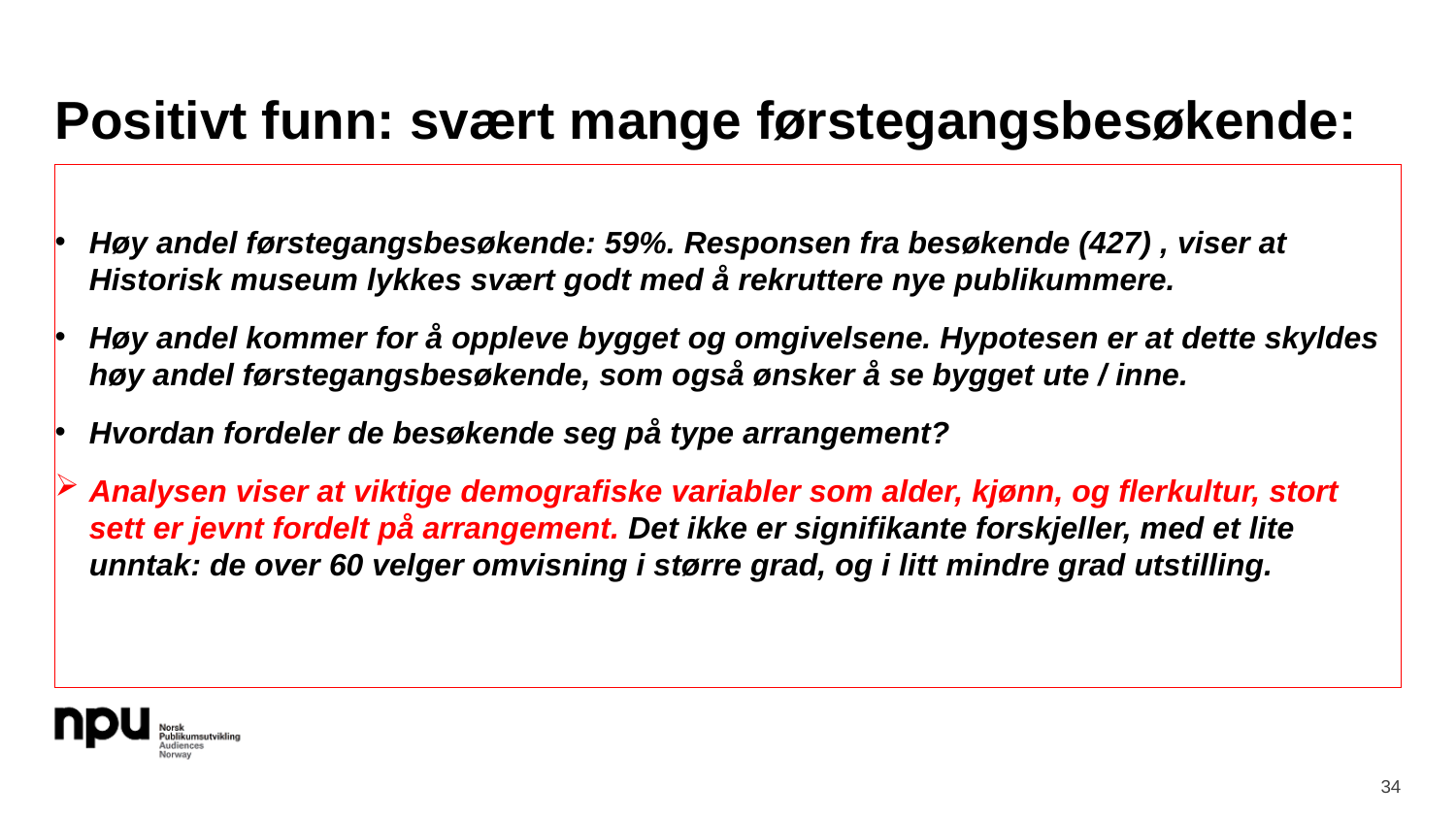

# Positivt funn: svært mange førstegangsbesøkende:

Høy andel førstegangsbesøkende: 59%. Responsen fra besøkende (427) , viser at Historisk museum lykkes svært godt med å rekruttere nye publikummere.
Høy andel kommer for å oppleve bygget og omgivelsene. Hypotesen er at dette skyldes høy andel førstegangsbesøkende, som også ønsker å se bygget ute / inne.
Hvordan fordeler de besøkende seg på type arrangement?
Analysen viser at viktige demografiske variabler som alder, kjønn, og flerkultur, stort sett er jevnt fordelt på arrangement. Det ikke er signifikante forskjeller, med et lite unntak: de over 60 velger omvisning i større grad, og i litt mindre grad utstilling.

34